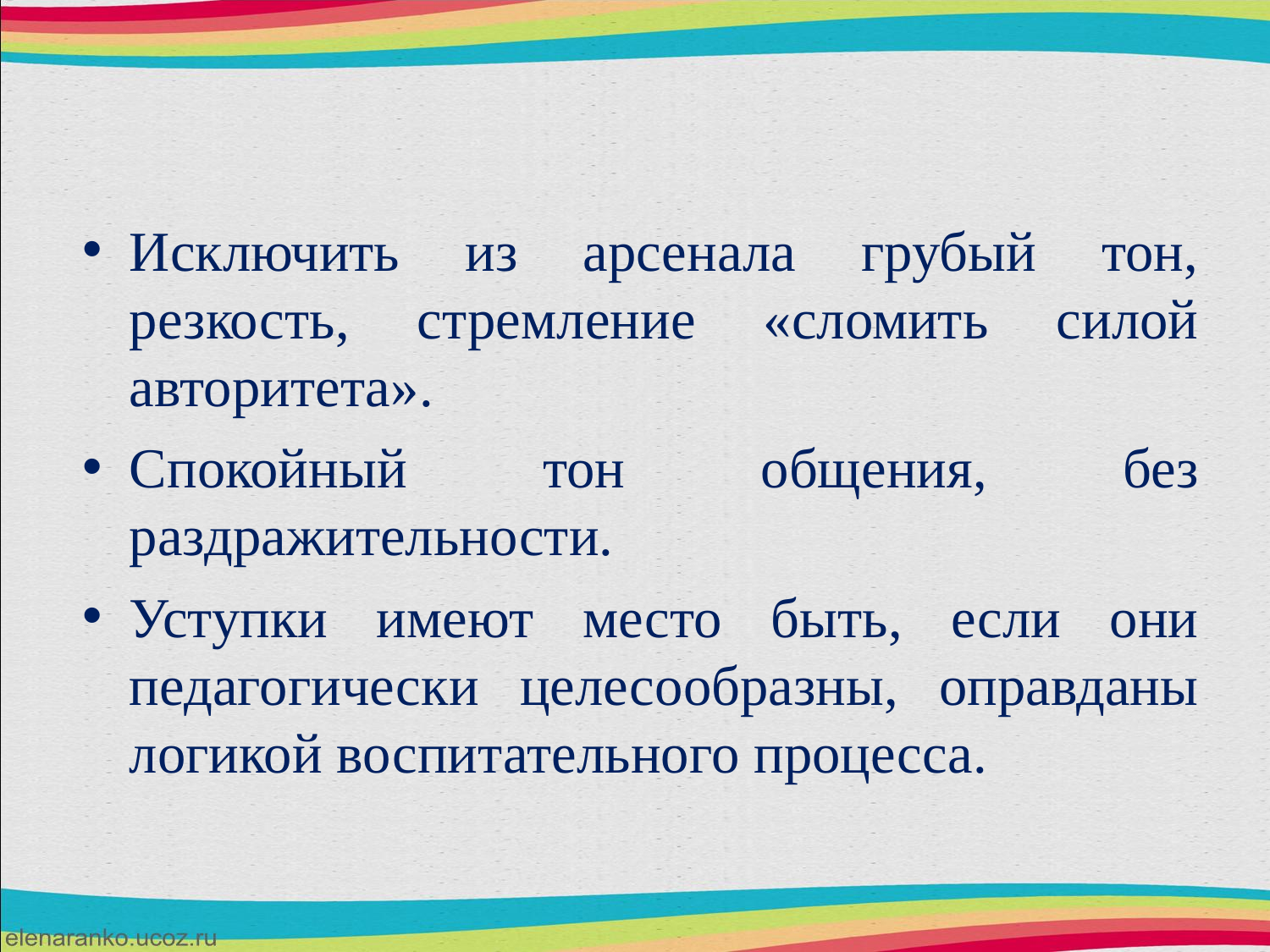

#
Исключить из арсенала грубый тон, резкость, стремление «сломить силой авторитета».
Спокойный тон общения, без раздражительности.
Уступки имеют место быть, если они педагогически целесообразны, оправданы логикой воспитательного процесса.